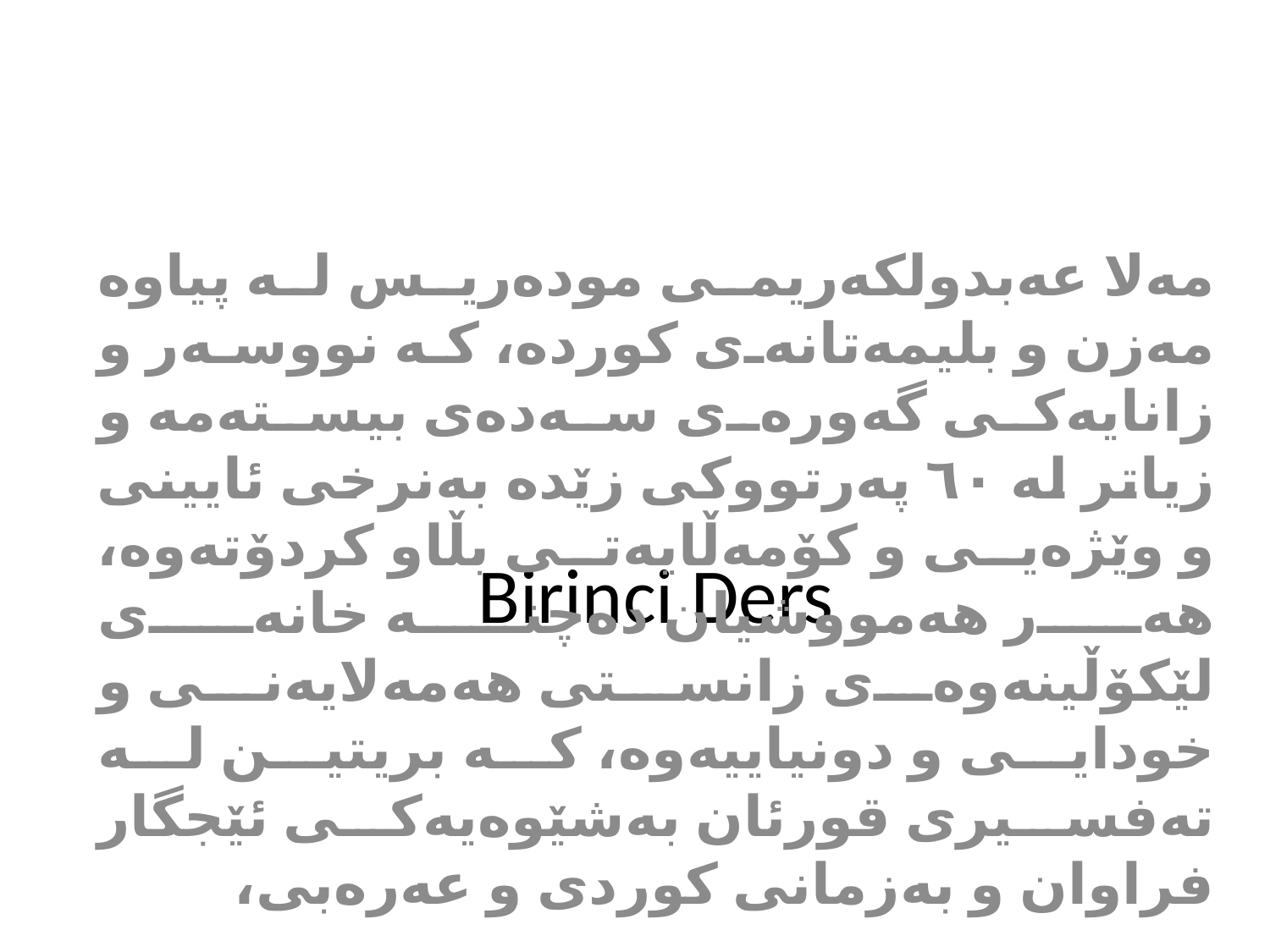

مەلا عەبدولکەریمی مودەریس لە پیاوە مەزن و بلیمەتانەی کوردە، کە نووسەر و زانایەکی گەورەی سەدەی بیستەمە و زیاتر لە ٦٠ پەرتووکی زێدە بەنرخی ئایینی و وێژەیی و کۆمەڵایەتی بڵاو کردۆتەوە، ھەر ھەمووشیان دەچنە خانەی لێکۆڵینەوەی زانستی ھەمەلایەنی و خودایی و دونیاییەوە، کە بریتین لە تەفسیری قورئان بەشێوەیەکی ئێجگار فراوان و بەزمانی کوردی و عەرەبی،
# Birinci Ders